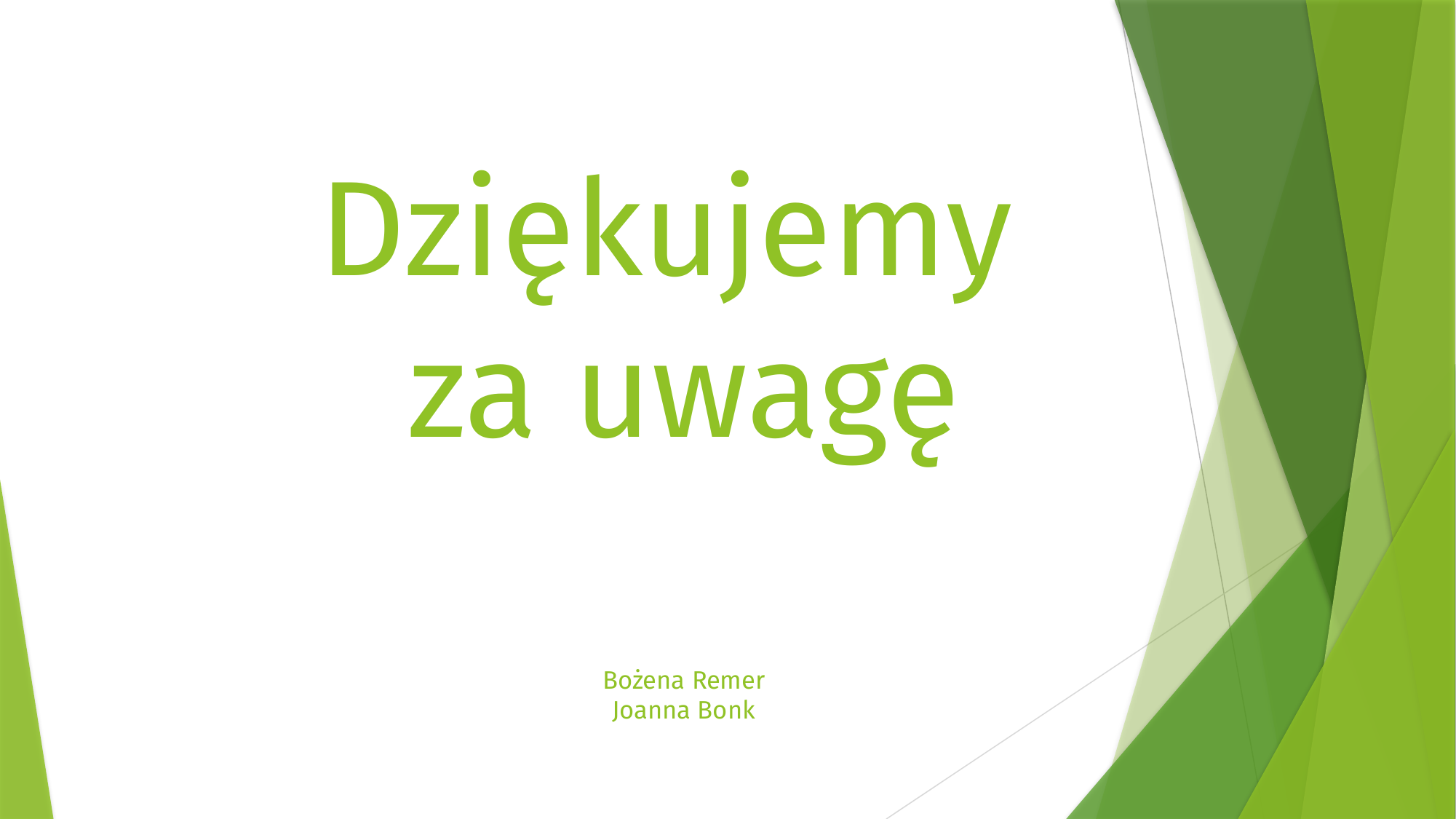

# Dziękujemy za uwagę Bożena Remer Joanna Bonk